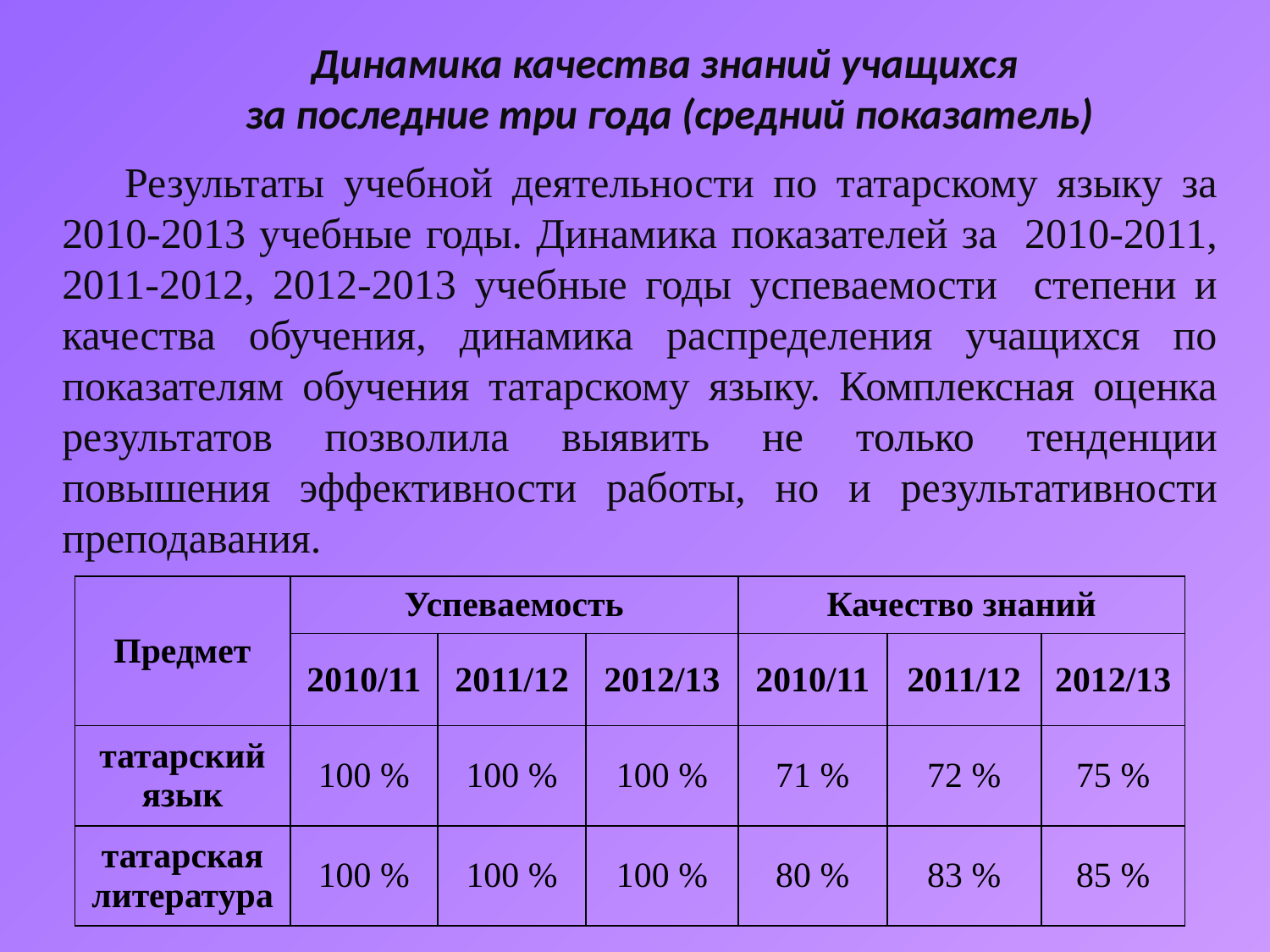

Динамика качества знаний учащихся
 за последние три года (средний показатель)
Результаты учебной деятельности по татарскому языку за 2010-2013 учебные годы. Динамика показателей за  2010-2011, 2011-2012, 2012-2013 учебные годы успеваемости  степени и качества обучения, динамика распределения учащихся по показателям обучения татарскому языку. Комплексная оценка результатов позволила выявить не только тенденции повышения эффективности работы, но и результативности преподавания.
| Предмет | Успеваемость |  |  | Качество знаний |  |  |
| --- | --- | --- | --- | --- | --- | --- |
|  | 2010/11 | 2011/12 | 2012/13 | 2010/11 | 2011/12 | 2012/13 |
| татарский язык | 100 % | 100 % | 100 % | 71 % | 72 % | 75 % |
| татарская литература | 100 % | 100 % | 100 % | 80 % | 83 % | 85 % |